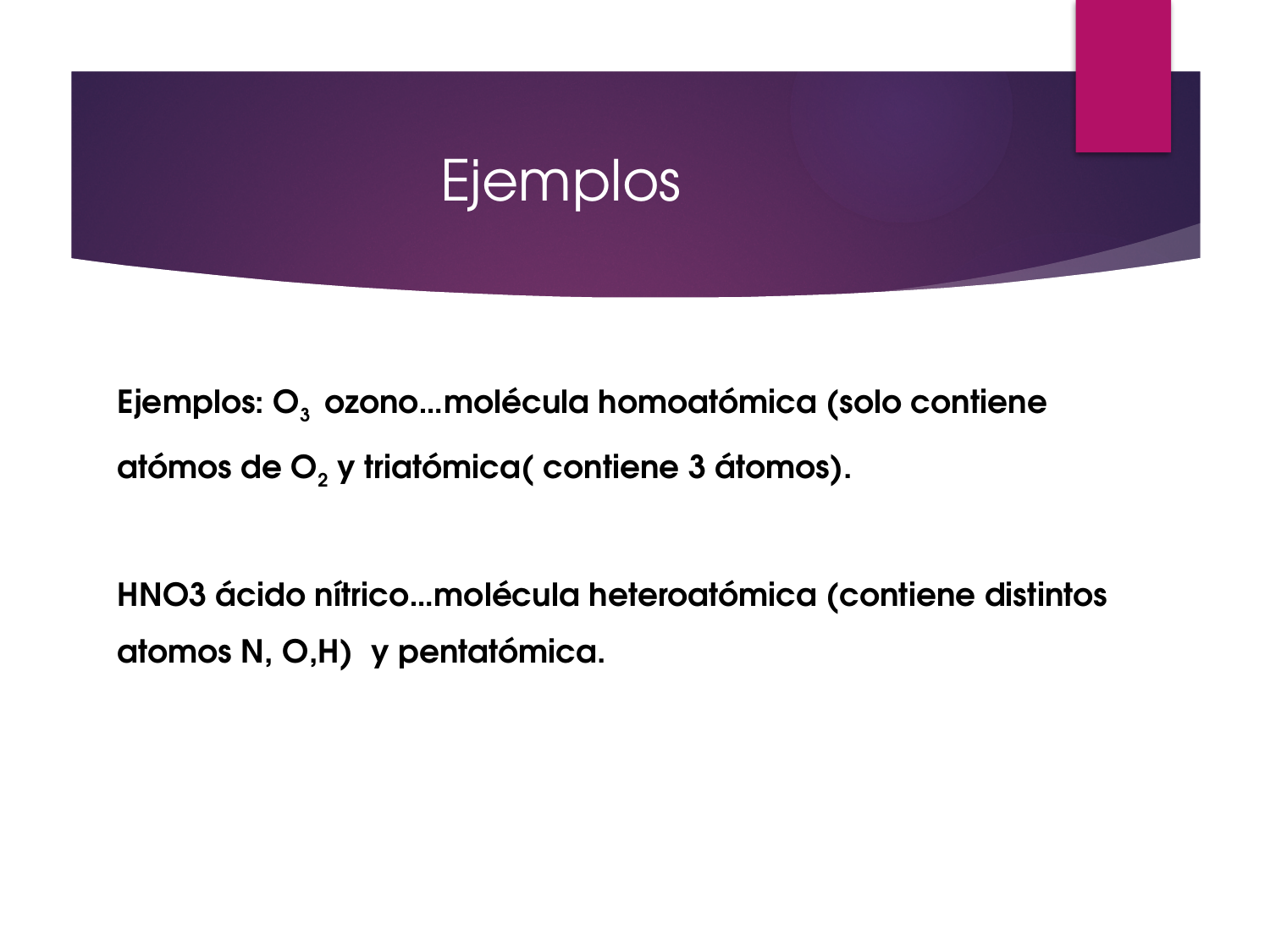

# Ejemplos
Ejemplos: O3  ozono…molécula homoatómica (solo contiene atómos de O2 y triatómica( contiene 3 átomos).

HNO3 ácido nítrico…molécula heteroatómica (contiene distintos atomos N, O,H)  y pentatómica.